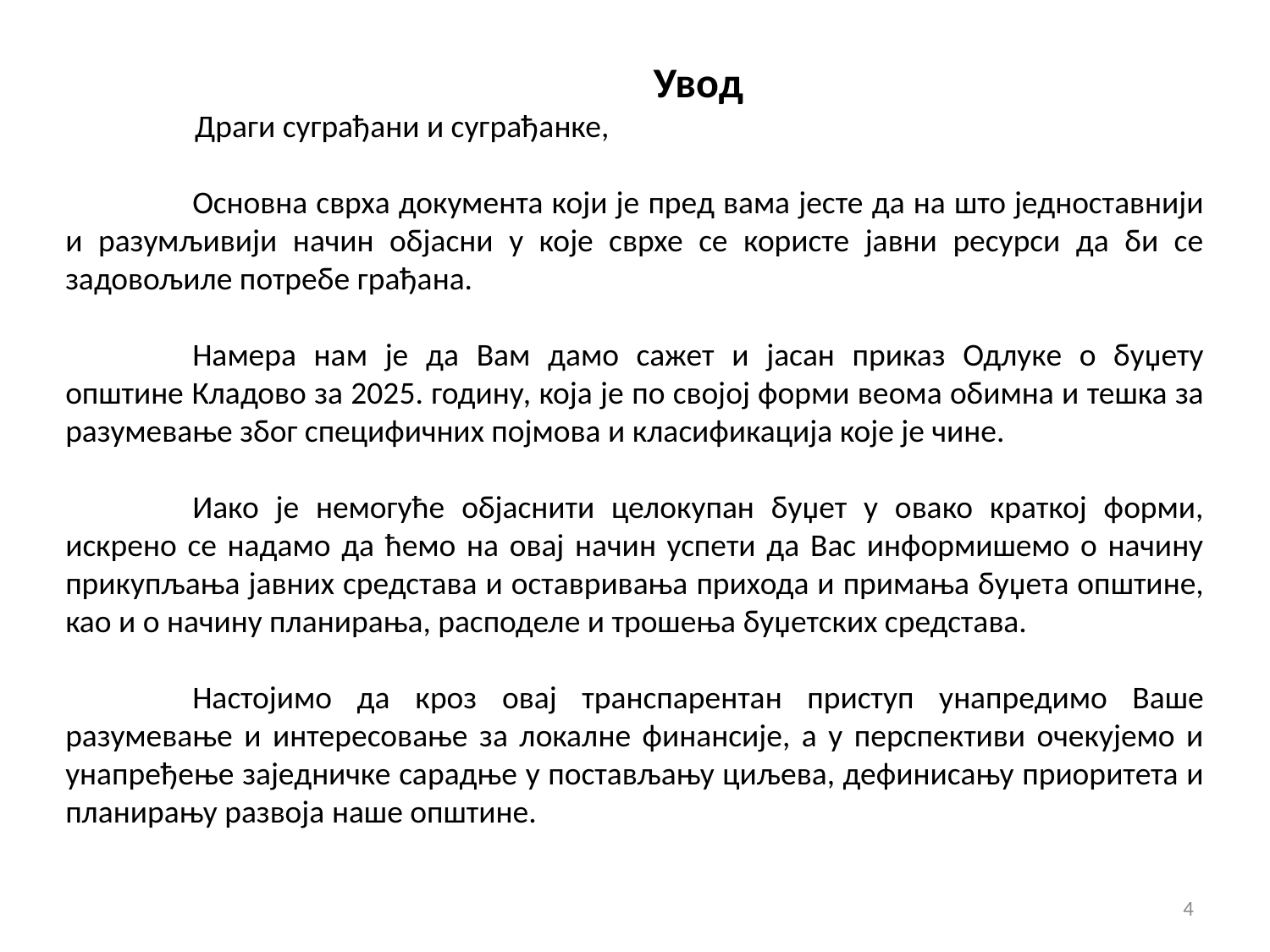

Увод
                  Драги суграђани и суграђанке,

	Основна сврха документа који је пред вама јесте да на што једноставнији и разумљивији начин објасни у које сврхе се користе јавни ресурси да би се задовољиле потребе грађана.

	Намера нам је да Вам дамо сажет и јасан приказ Одлуке о буџету општине Кладово за 2025. годину, која је по својој форми веома обимна и тешка за разумевање због специфичних појмова и класификација које је чине.

	Иако је немогуће објаснити целокупан буџет у овако краткој форми, искрено се надамо да ћемо на овај начин успети да Вас информишемо о начину прикупљања јавних средстава и оставривања прихода и примања буџета општине, као и о начину планирања, расподеле и трошења буџетских средстава.

	Настојимо да кроз овај транспарентан приступ унапредимо Ваше разумевање и интересовање за локалне финансије, а у перспективи очекујемо и унапређење заједничке сарадње у постављању циљева, дефинисању приоритета и планирању развоја наше општине.

4